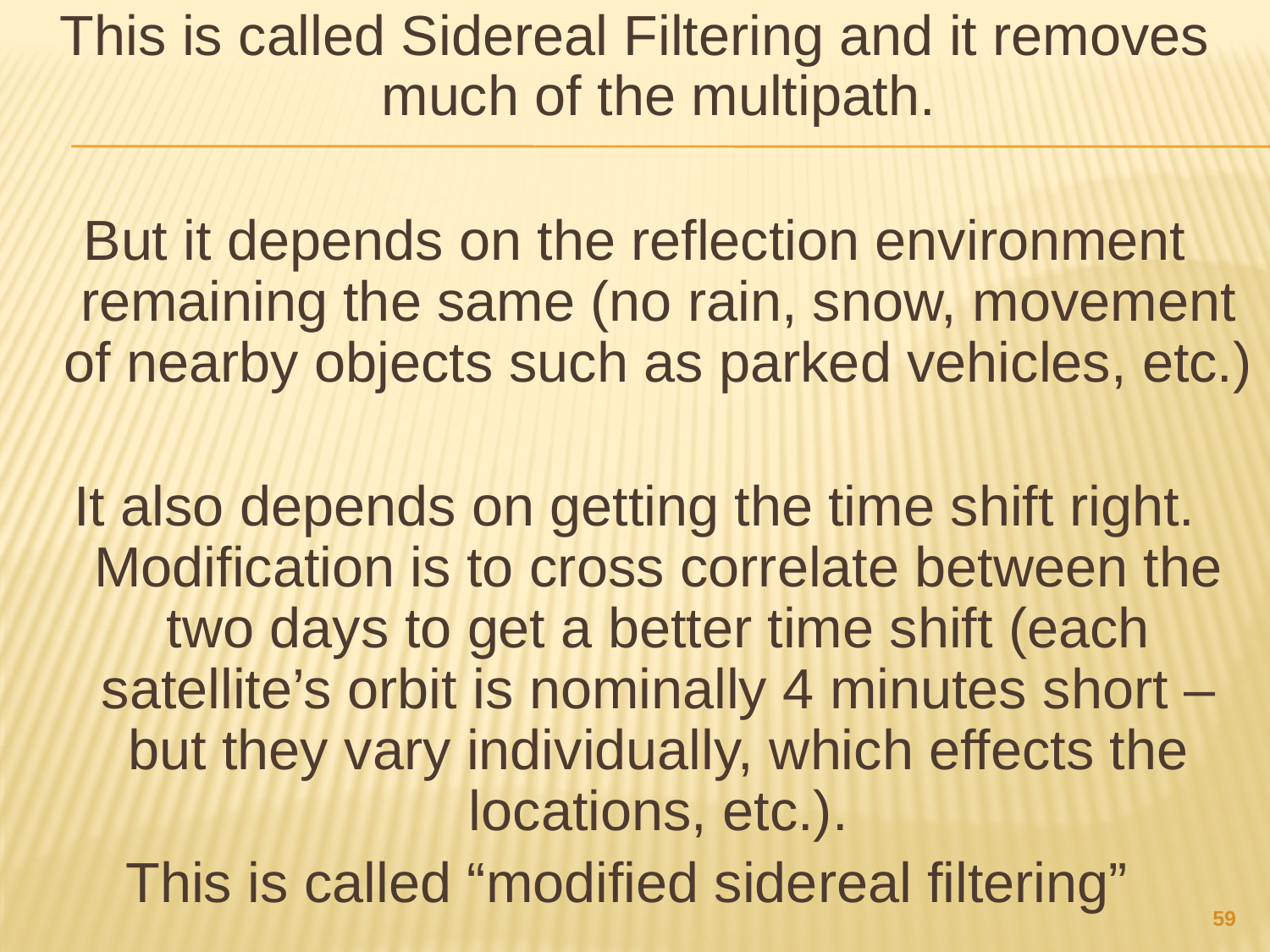

This is called Sidereal Filtering and it removes much of the multipath.

But it depends on the reflection environment remaining the same (no rain, snow, movement of nearby objects such as parked vehicles, etc.)

It also depends on getting the time shift right. Modification is to cross correlate between the two days to get a better time shift (each satellite’s orbit is nominally 4 minutes short – but they vary individually, which effects the locations, etc.).
This is called “modified sidereal filtering”
59